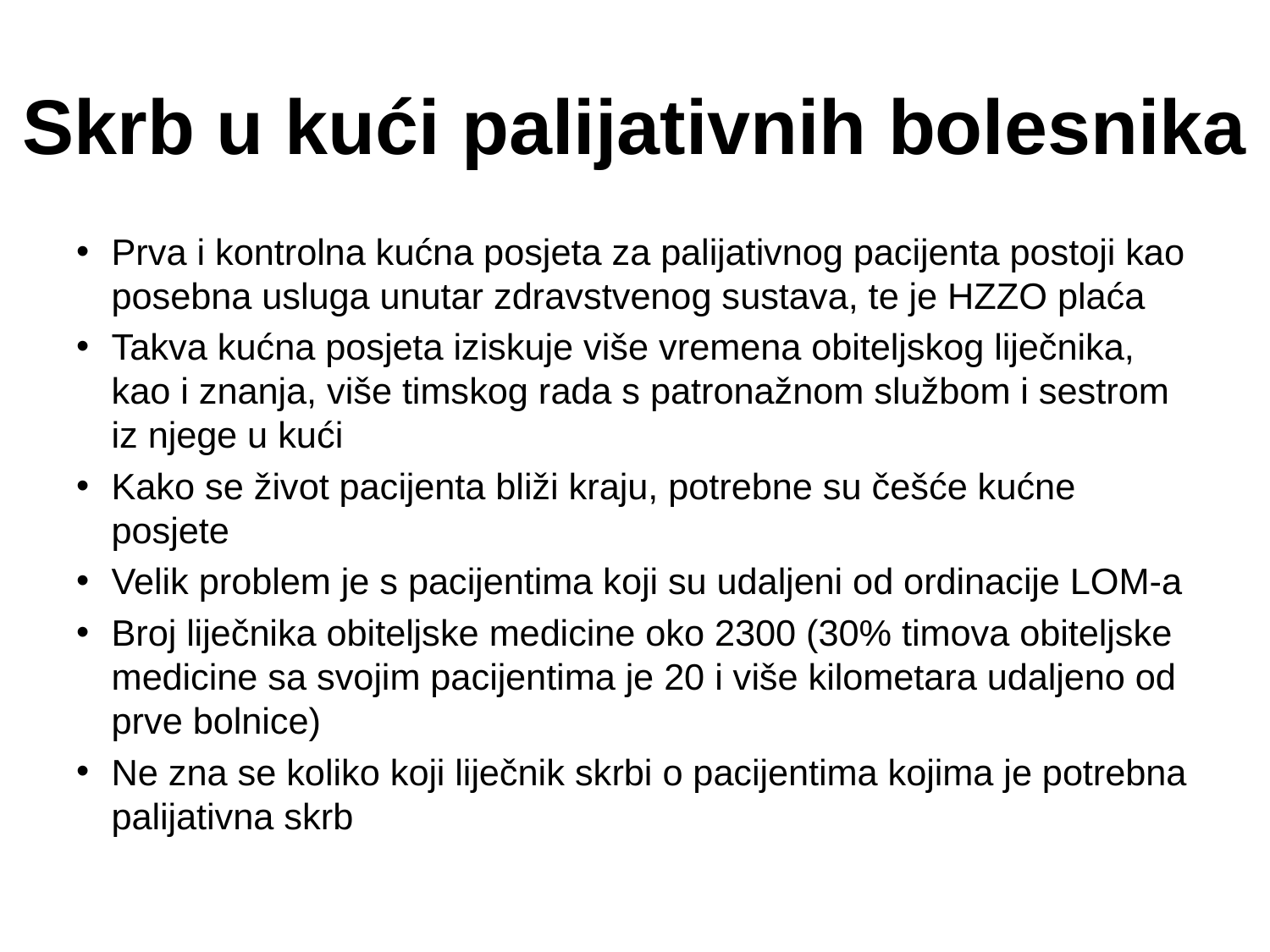

# Skrb u kući palijativnih bolesnika
Prva i kontrolna kućna posjeta za palijativnog pacijenta postoji kao posebna usluga unutar zdravstvenog sustava, te je HZZO plaća
Takva kućna posjeta iziskuje više vremena obiteljskog liječnika, kao i znanja, više timskog rada s patronažnom službom i sestrom iz njege u kući
Kako se život pacijenta bliži kraju, potrebne su češće kućne posjete
Velik problem je s pacijentima koji su udaljeni od ordinacije LOM-a
Broj liječnika obiteljske medicine oko 2300 (30% timova obiteljske medicine sa svojim pacijentima je 20 i više kilometara udaljeno od prve bolnice)
Ne zna se koliko koji liječnik skrbi o pacijentima kojima je potrebna palijativna skrb